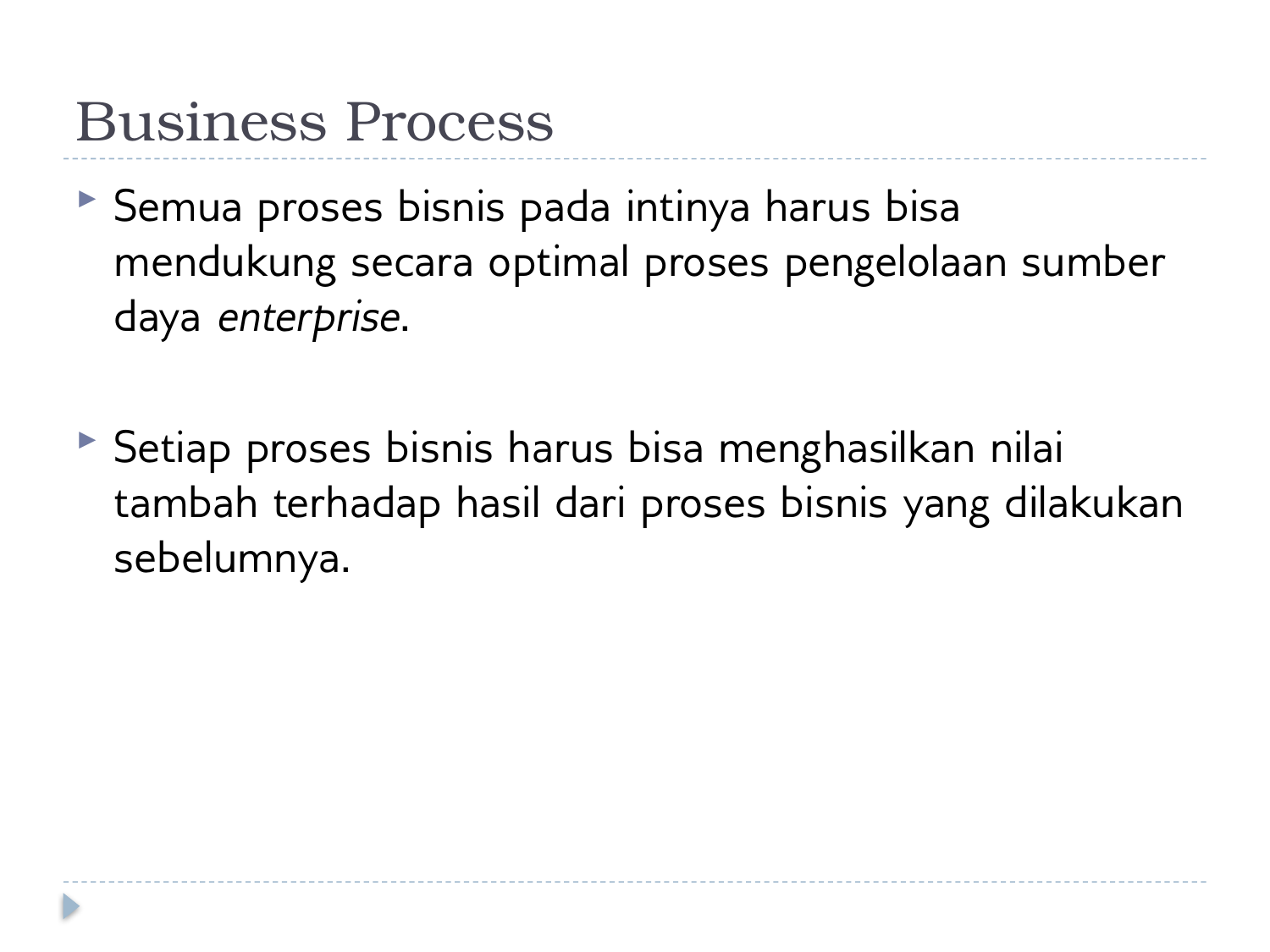

# Business Process
Semua proses bisnis pada intinya harus bisa mendukung secara optimal proses pengelolaan sumber daya enterprise.

Setiap proses bisnis harus bisa menghasilkan nilai tambah terhadap hasil dari proses bisnis yang dilakukan sebelumnya.